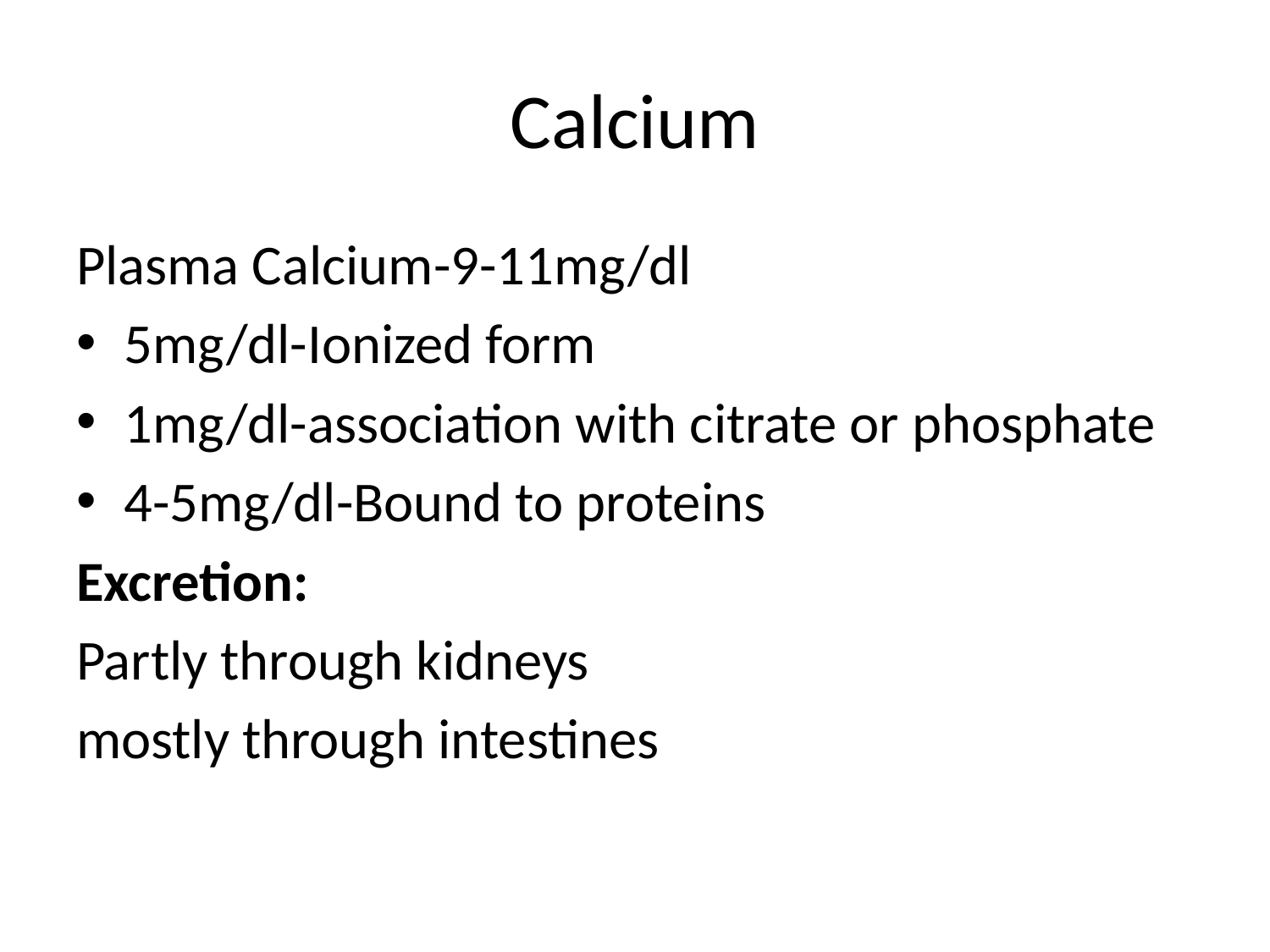

# Calcium
Plasma Calcium-9-11mg/dl
5mg/dl-Ionized form
1mg/dl-association with citrate or phosphate
4-5mg/dl-Bound to proteins
Excretion:
Partly through kidneys
mostly through intestines